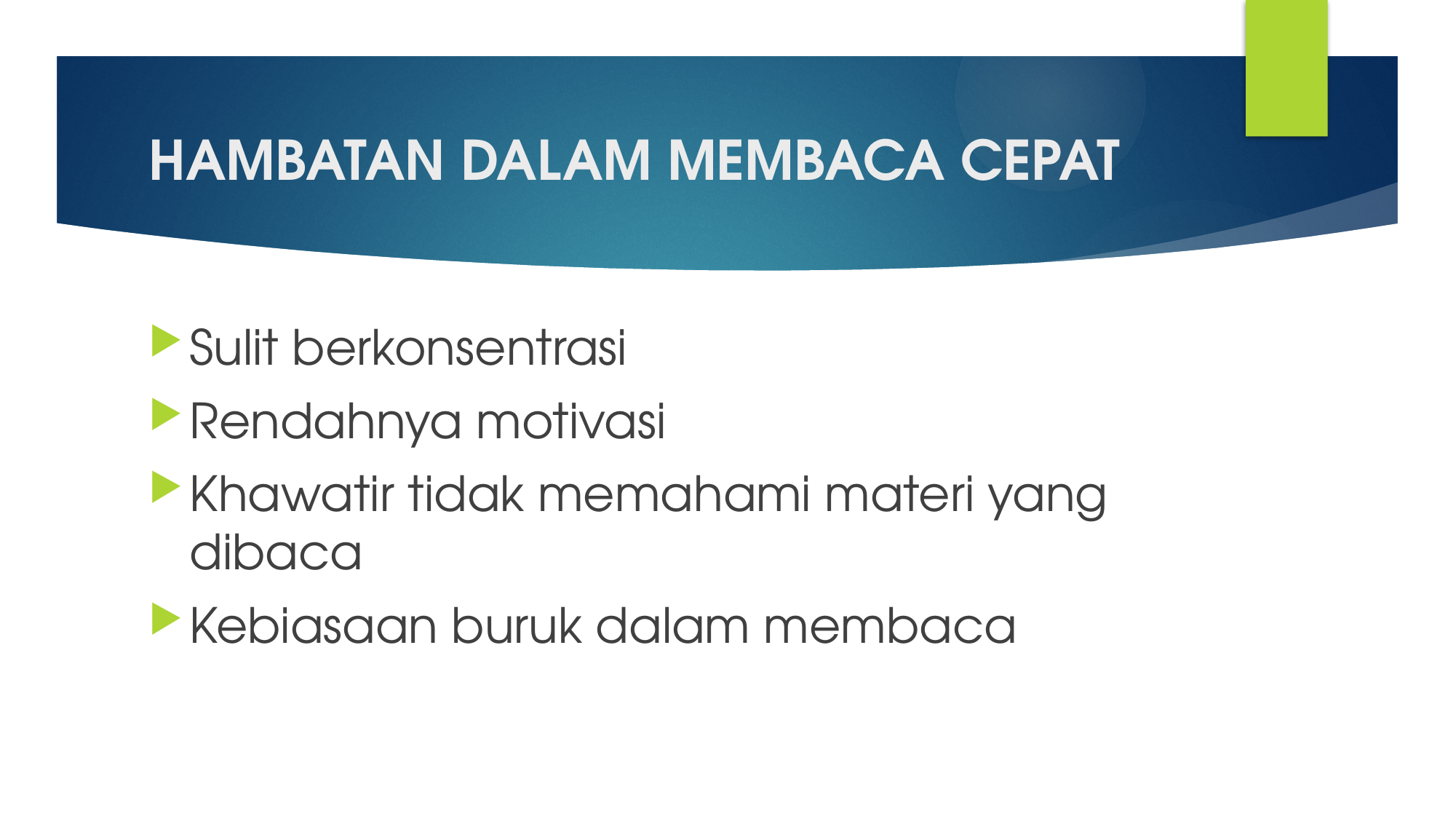

# HAMBATAN DALAM MEMBACA CEPAT
Sulit berkonsentrasi
Rendahnya motivasi
Khawatir tidak memahami materi yang dibaca
Kebiasaan buruk dalam membaca